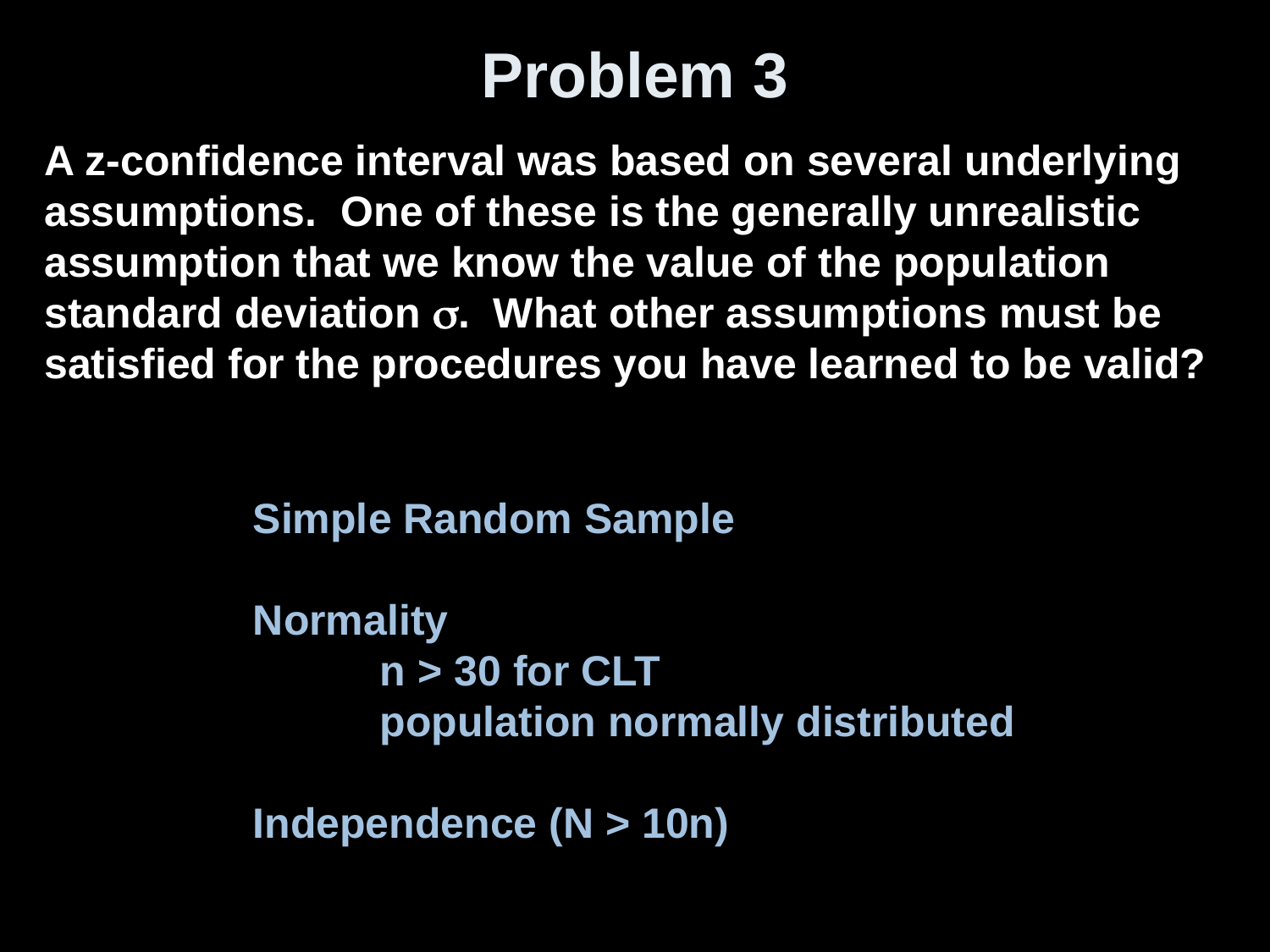

# Problem 3
A z-confidence interval was based on several underlying assumptions.  One of these is the generally unrealistic assumption that we know the value of the population standard deviation σ.  What other assumptions must be satisfied for the procedures you have learned to be valid?
Simple Random Sample

Normality
	n > 30 for CLT
	population normally distributed

Independence (N > 10n)